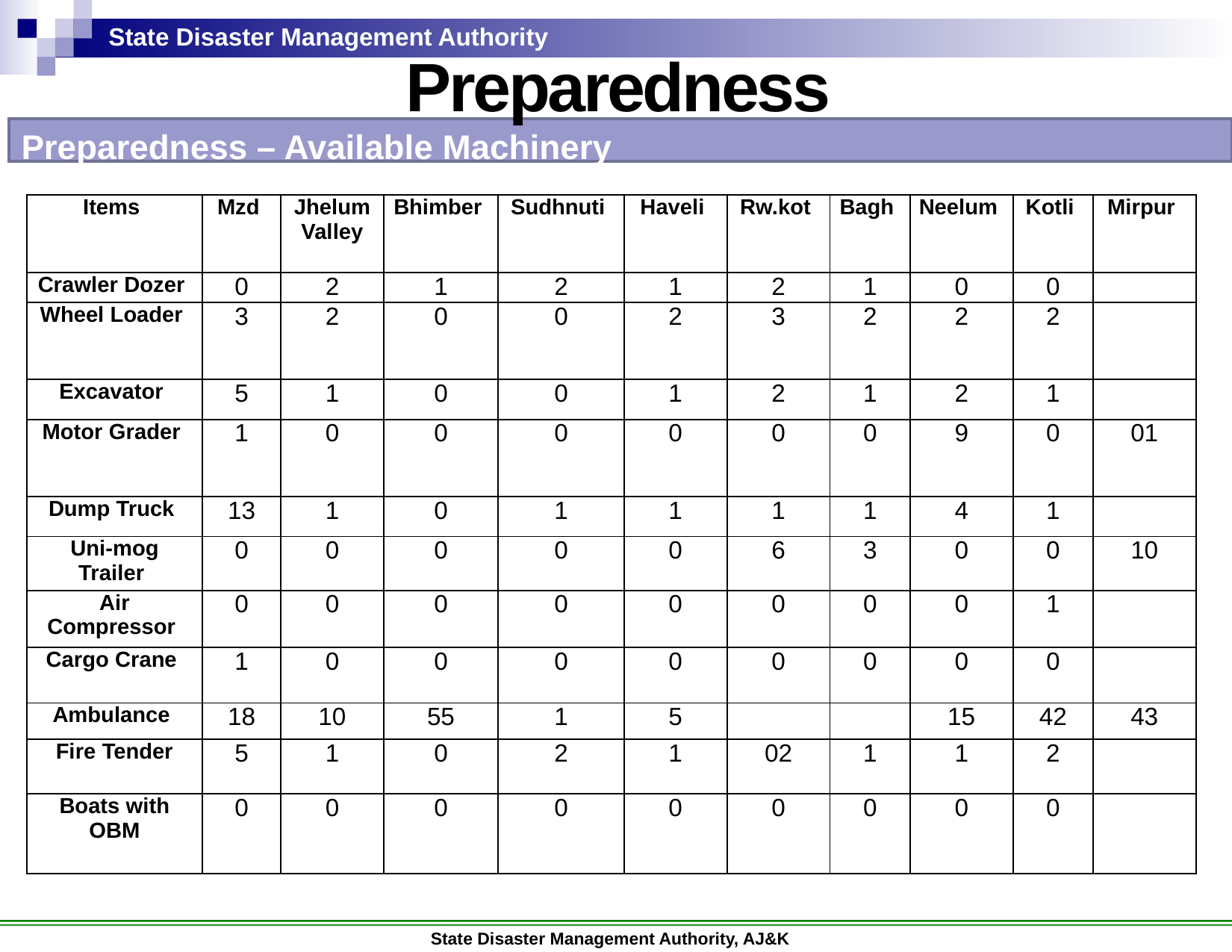

Preparedness
Preparedness – Available Machinery
| Items | Mzd | Jhelum Valley | Bhimber | Sudhnuti | Haveli | Rw.kot | Bagh | Neelum | Kotli | Mirpur |
| --- | --- | --- | --- | --- | --- | --- | --- | --- | --- | --- |
| Crawler Dozer | 0 | 2 | 1 | 2 | 1 | 2 | 1 | 0 | 0 |  |
| Wheel Loader | 3 | 2 | 0 | 0 | 2 | 3 | 2 | 2 | 2 |  |
| Excavator | 5 | 1 | 0 | 0 | 1 | 2 | 1 | 2 | 1 |  |
| Motor Grader | 1 | 0 | 0 | 0 | 0 | 0 | 0 | 9 | 0 | 01 |
| Dump Truck | 13 | 1 | 0 | 1 | 1 | 1 | 1 | 4 | 1 |  |
| Uni-mog Trailer | 0 | 0 | 0 | 0 | 0 | 6 | 3 | 0 | 0 | 10 |
| Air Compressor | 0 | 0 | 0 | 0 | 0 | 0 | 0 | 0 | 1 |  |
| Cargo Crane | 1 | 0 | 0 | 0 | 0 | 0 | 0 | 0 | 0 |  |
| Ambulance | 18 | 10 | 55 | 1 | 5 |  |  | 15 | 42 | 43 |
| Fire Tender | 5 | 1 | 0 | 2 | 1 | 02 | 1 | 1 | 2 |  |
| Boats with OBM | 0 | 0 | 0 | 0 | 0 | 0 | 0 | 0 | 0 |  |